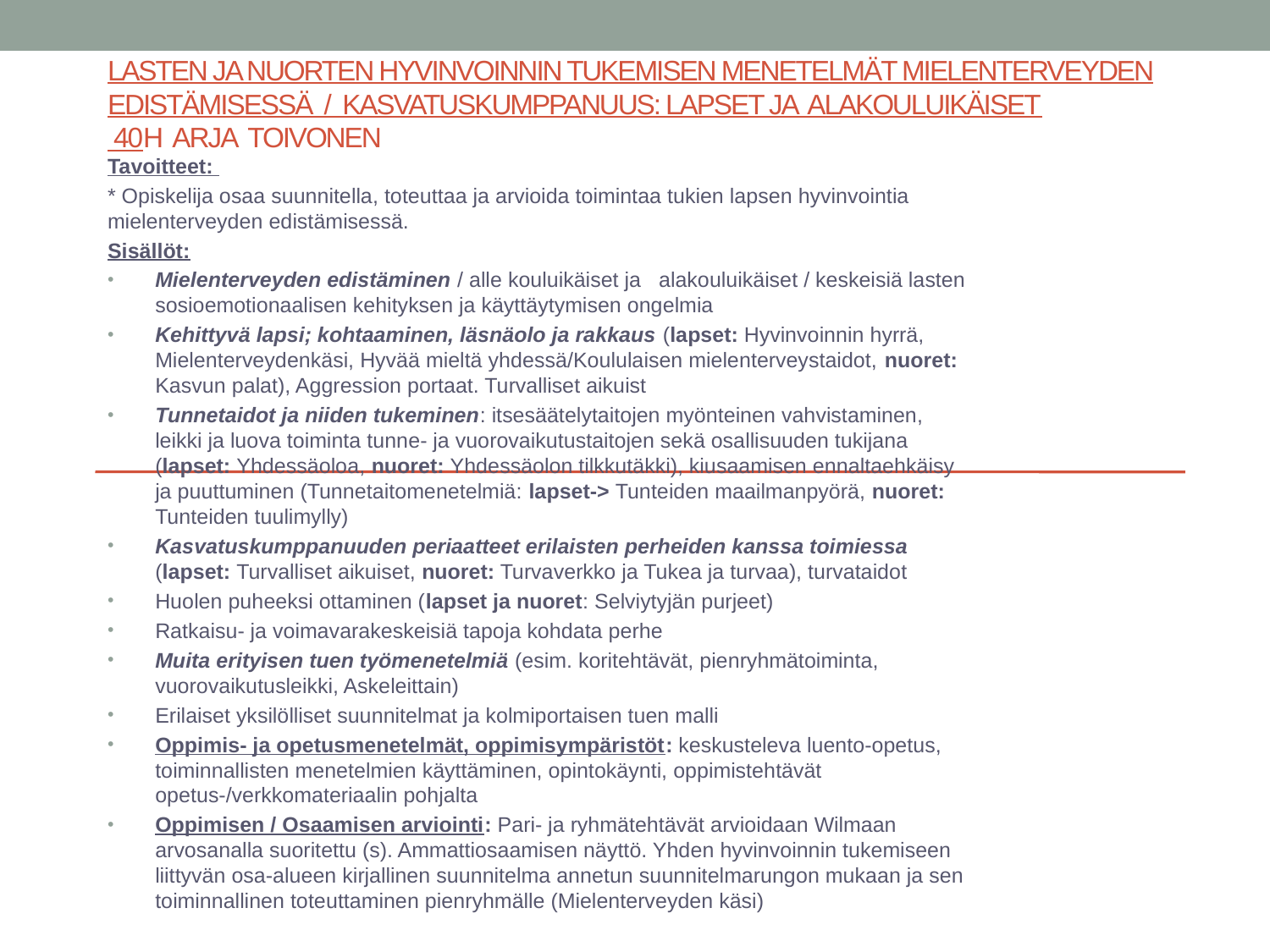

# Lasten ja nuorten hyvinvoinnin tukemisen menetelmät mielenterveyden edistämisessä  /  KASVATUSKUMPPANUUS: Lapset ja  alakouluikäiset 40h  ARJA  toivonen
Tavoitteet:
* Opiskelija osaa suunnitella, toteuttaa ja arvioida toimintaa tukien lapsen hyvinvointia mielenterveyden edistämisessä.
Sisällöt:
Mielenterveyden edistäminen / alle kouluikäiset ja   alakouluikäiset / keskeisiä lasten sosioemotionaalisen kehityksen ja käyttäytymisen ongelmia
Kehittyvä lapsi; kohtaaminen, läsnäolo ja rakkaus (lapset: Hyvinvoinnin hyrrä, Mielenterveydenkäsi, Hyvää mieltä yhdessä/Koululaisen mielenterveystaidot, nuoret: Kasvun palat), Aggression portaat. Turvalliset aikuist
Tunnetaidot ja niiden tukeminen: itsesäätelytaitojen myönteinen vahvistaminen, leikki ja luova toiminta tunne- ja vuorovaikutustaitojen sekä osallisuuden tukijana (lapset: Yhdessäoloa, nuoret: Yhdessäolon tilkkutäkki), kiusaamisen ennaltaehkäisy ja puuttuminen (Tunnetaitomenetelmiä: lapset-> Tunteiden maailmanpyörä, nuoret: Tunteiden tuulimylly)
Kasvatuskumppanuuden periaatteet erilaisten perheiden kanssa toimiessa (lapset: Turvalliset aikuiset, nuoret: Turvaverkko ja Tukea ja turvaa), turvataidot
Huolen puheeksi ottaminen (lapset ja nuoret: Selviytyjän purjeet)
Ratkaisu- ja voimavarakeskeisiä tapoja kohdata perhe
Muita erityisen tuen työmenetelmiä (esim. koritehtävät, pienryhmätoiminta, vuorovaikutusleikki, Askeleittain)
Erilaiset yksilölliset suunnitelmat ja kolmiportaisen tuen malli
Oppimis- ja opetusmenetelmät, oppimisympäristöt: keskusteleva luento-opetus, toiminnallisten menetelmien käyttäminen, opintokäynti, oppimistehtävät opetus-/verkkomateriaalin pohjalta
Oppimisen / Osaamisen arviointi: Pari- ja ryhmätehtävät arvioidaan Wilmaan arvosanalla suoritettu (s). Ammattiosaamisen näyttö. Yhden hyvinvoinnin tukemiseen liittyvän osa-alueen kirjallinen suunnitelma annetun suunnitelmarungon mukaan ja sen toiminnallinen toteuttaminen pienryhmälle (Mielenterveyden käsi)